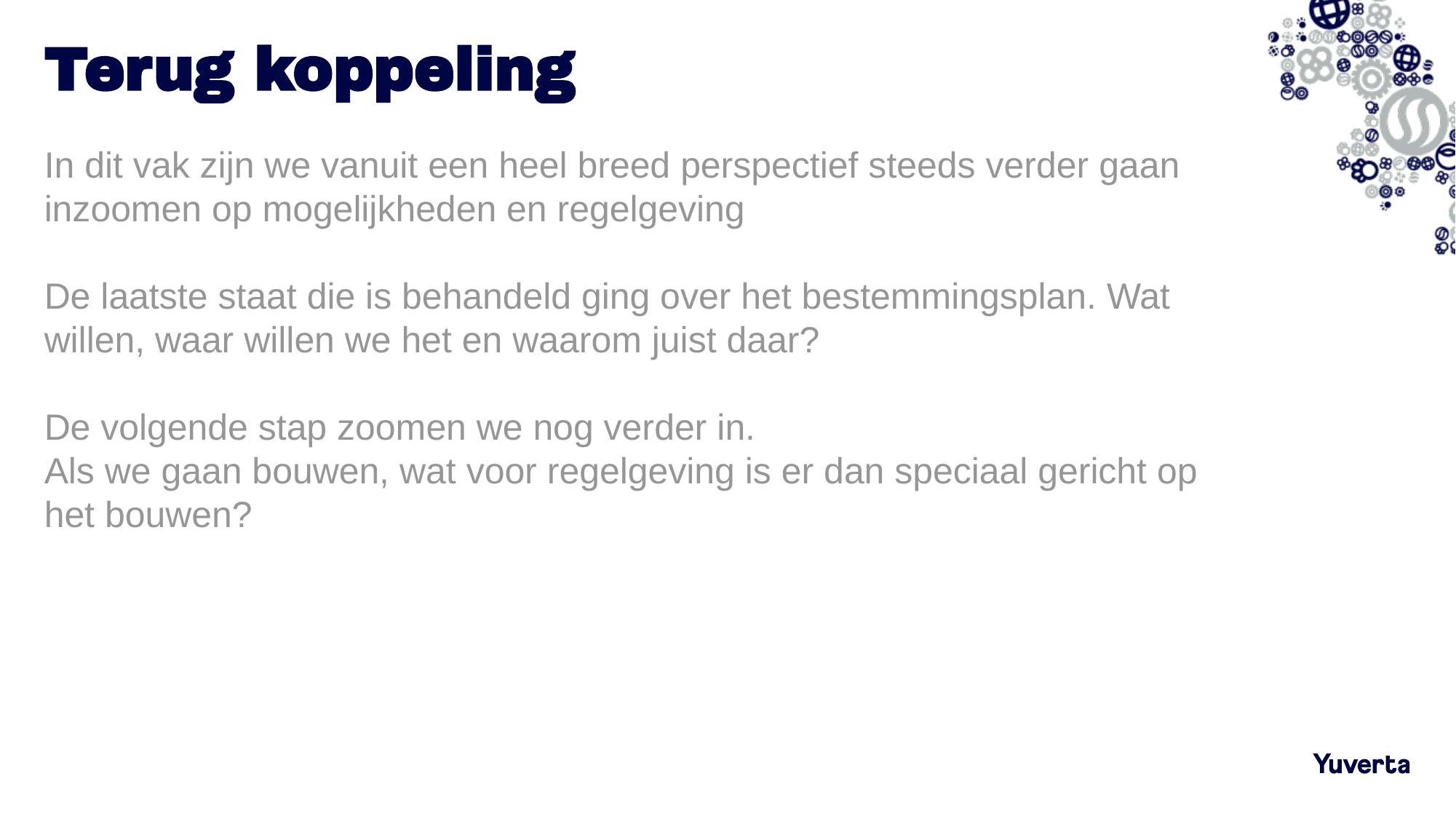

# Terug koppeling
In dit vak zijn we vanuit een heel breed perspectief steeds verder gaan inzoomen op mogelijkheden en regelgeving

De laatste staat die is behandeld ging over het bestemmingsplan. Wat willen, waar willen we het en waarom juist daar?

De volgende stap zoomen we nog verder in.
Als we gaan bouwen, wat voor regelgeving is er dan speciaal gericht op het bouwen?